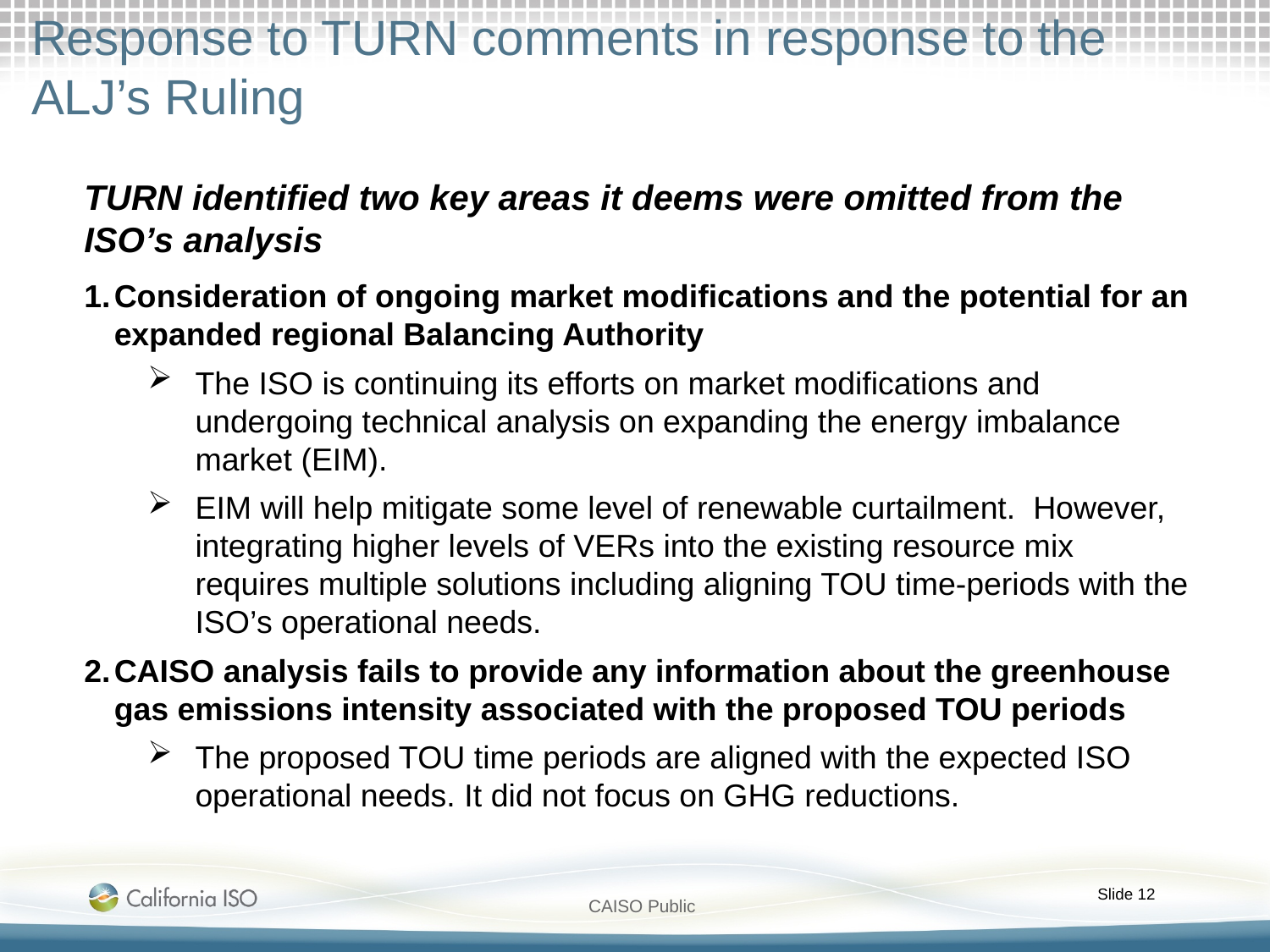

# Response to TURN comments in response to the ALJ’s Ruling
TURN identified two key areas it deems were omitted from the ISO’s analysis
Consideration of ongoing market modifications and the potential for an expanded regional Balancing Authority
The ISO is continuing its efforts on market modifications and undergoing technical analysis on expanding the energy imbalance market (EIM).
EIM will help mitigate some level of renewable curtailment.  However, integrating higher levels of VERs into the existing resource mix requires multiple solutions including aligning TOU time-periods with the ISO’s operational needs.
CAISO analysis fails to provide any information about the greenhouse gas emissions intensity associated with the proposed TOU periods
The proposed TOU time periods are aligned with the expected ISO operational needs. It did not focus on GHG reductions.